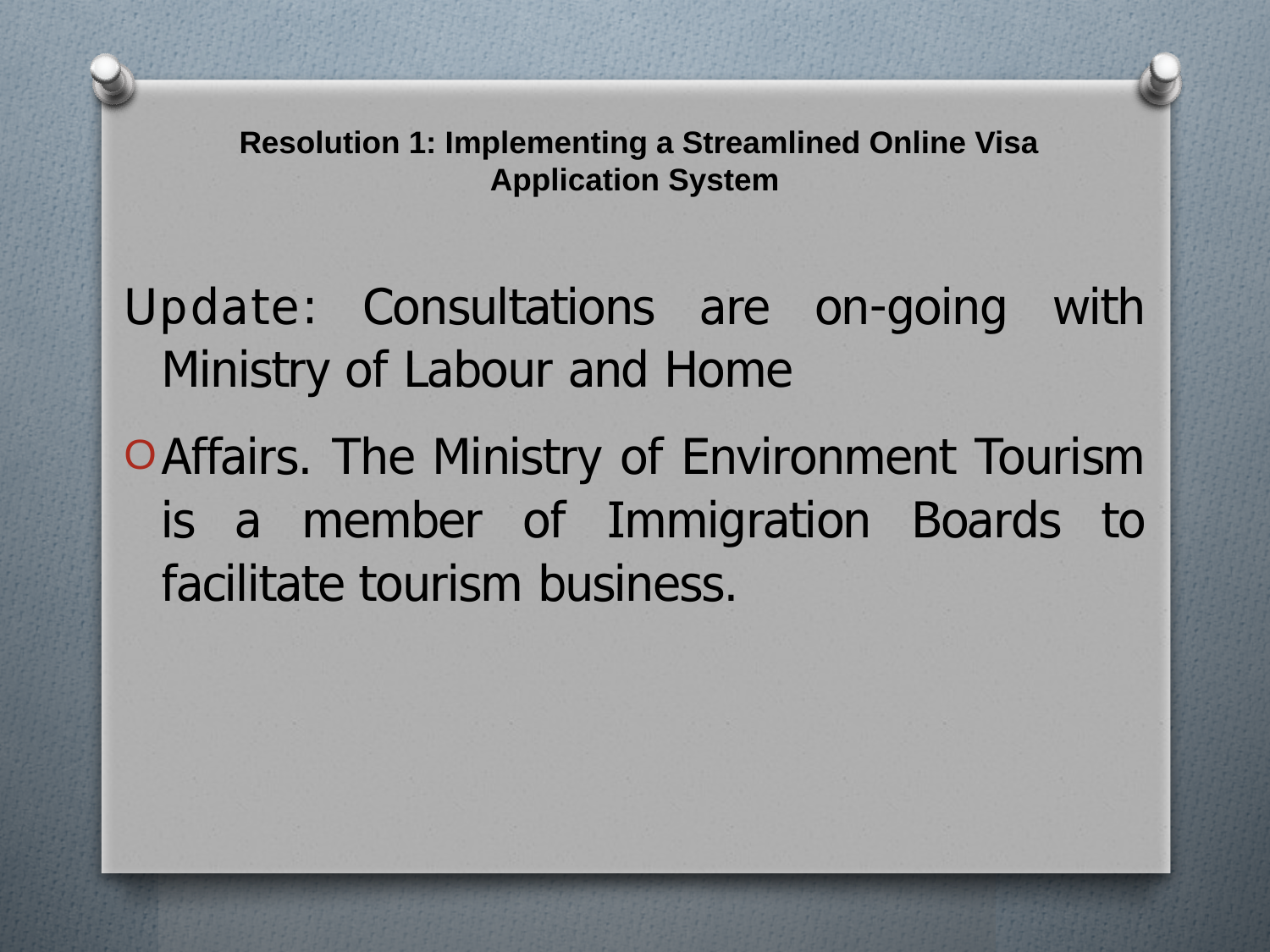

# Resolution 1: Implementing a Streamlined Online Visa Application System
Update: Consultations are on-going with Ministry of Labour and Home
Affairs. The Ministry of Environment Tourism is a member of Immigration Boards to facilitate tourism business.